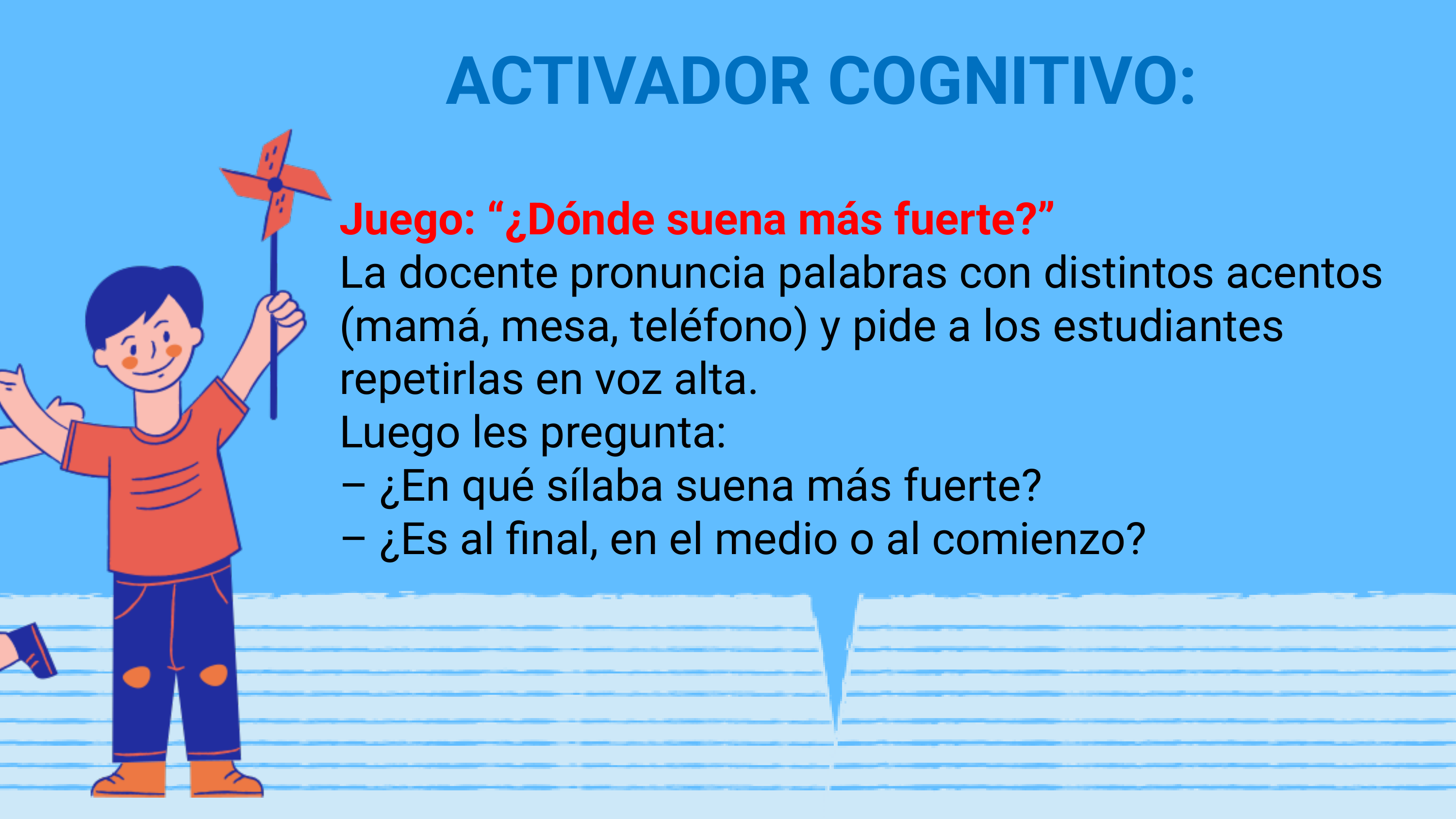

ACTIVADOR COGNITIVO:

Juego: “¿Dónde suena más fuerte?”
La docente pronuncia palabras con distintos acentos (mamá, mesa, teléfono) y pide a los estudiantes repetirlas en voz alta.
Luego les pregunta:
– ¿En qué sílaba suena más fuerte?
– ¿Es al final, en el medio o al comienzo?